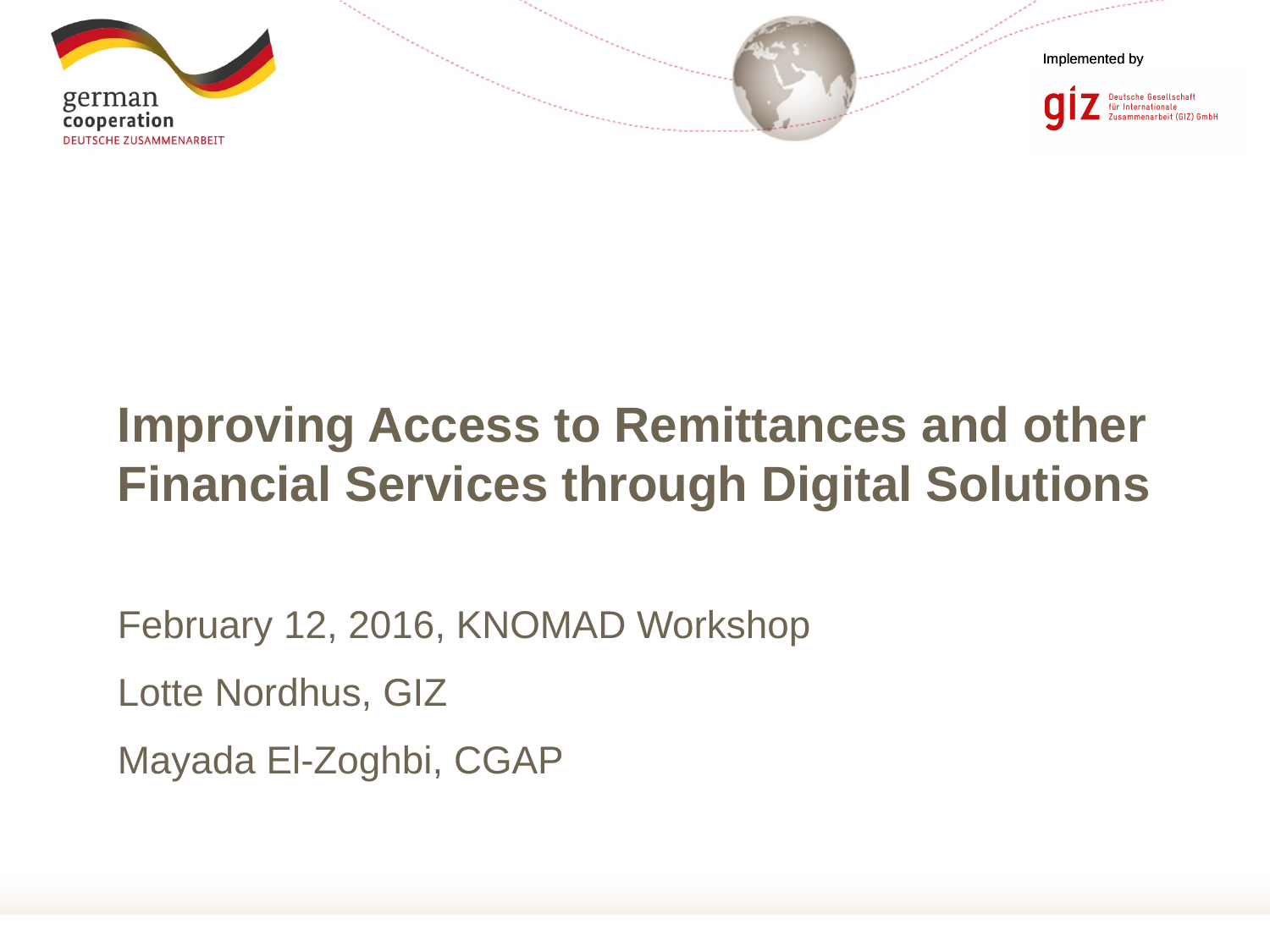

Improving Access to Remittances and other Financial Services through Digital Solutions

February 12, 2016, KNOMAD Workshop
Lotte Nordhus, GIZ
Mayada El-Zoghbi, CGAP